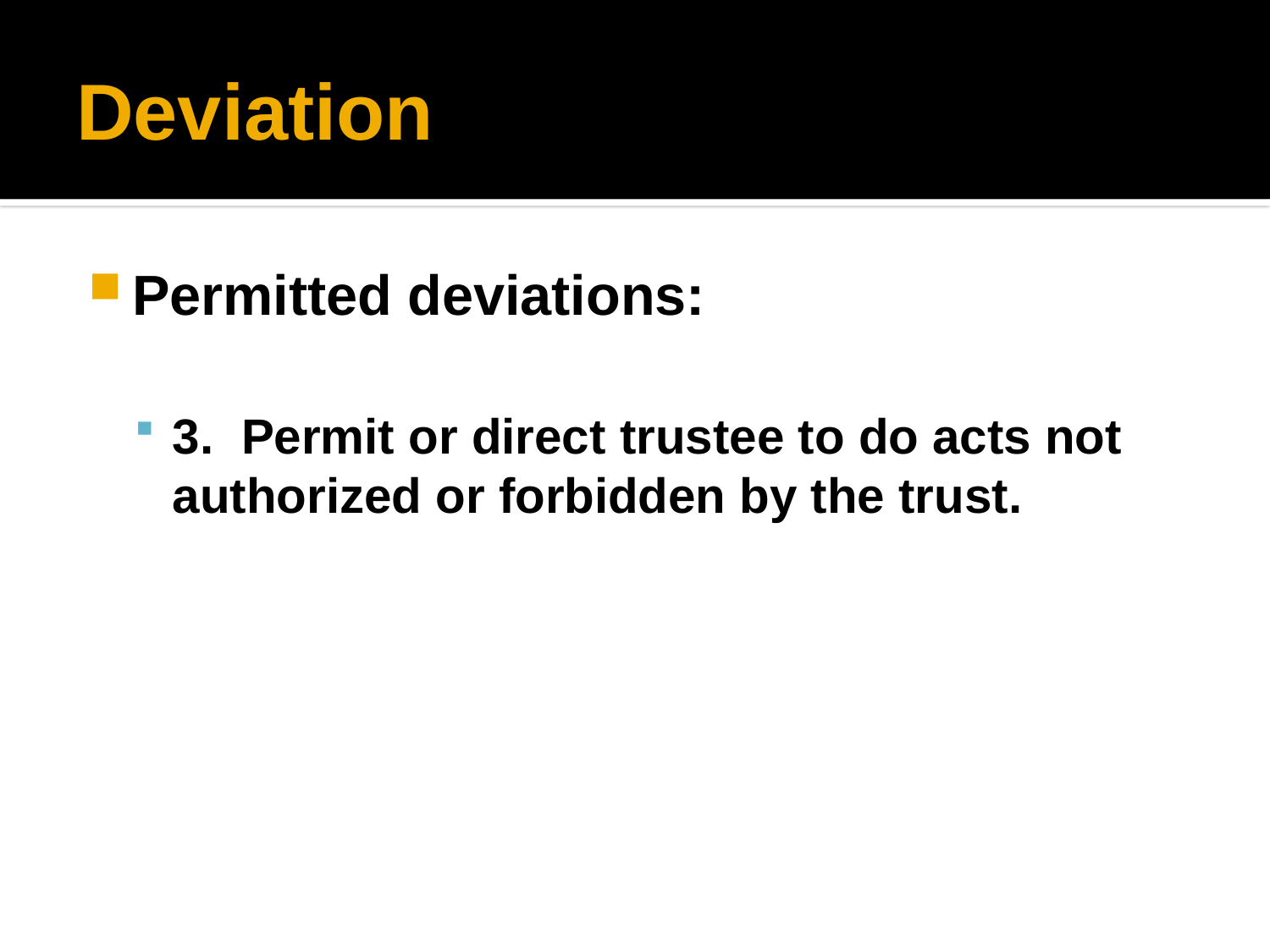

# Deviation
Permitted deviations:

3.  Permit or direct trustee to do acts not authorized or forbidden by the trust.